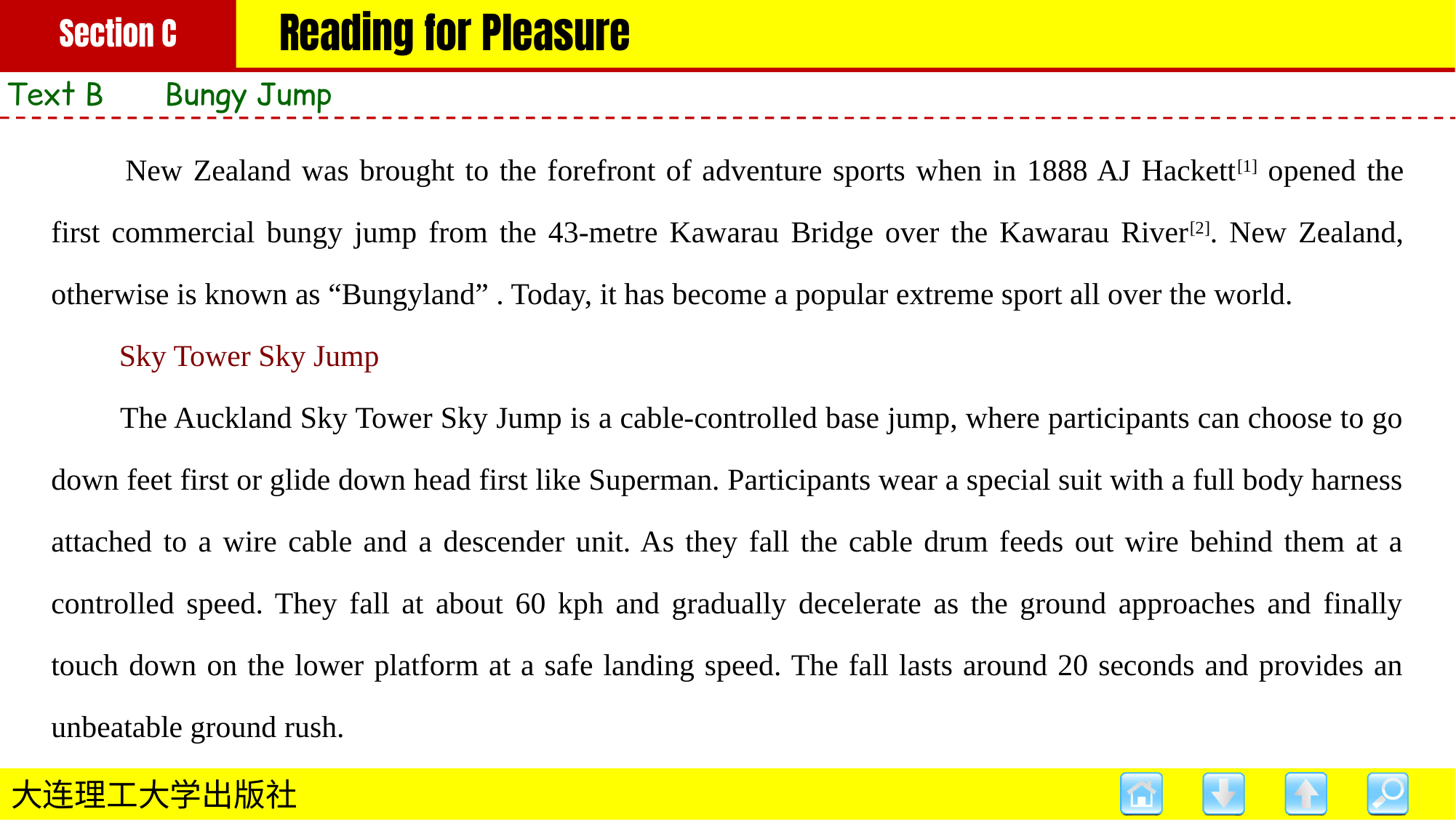

Section C
# Reading for Pleasure
Text B 　 Bungy Jump
　　New Zealand was brought to the forefront of adventure sports when in 1888 AJ Hackett[1] opened the first commercial bungy jump from the 43-metre Kawarau Bridge over the Kawarau River[2]. New Zealand, otherwise is known as “Bungyland” . Today, it has become a popular extreme sport all over the world.
　　Sky Tower Sky Jump
　　The Auckland Sky Tower Sky Jump is a cable-controlled base jump, where participants can choose to go down feet first or glide down head first like Superman. Participants wear a special suit with a full body harness attached to a wire cable and a descender unit. As they fall the cable drum feeds out wire behind them at a controlled speed. They fall at about 60 kph and gradually decelerate as the ground approaches and finally touch down on the lower platform at a safe landing speed. The fall lasts around 20 seconds and provides an unbeatable ground rush.